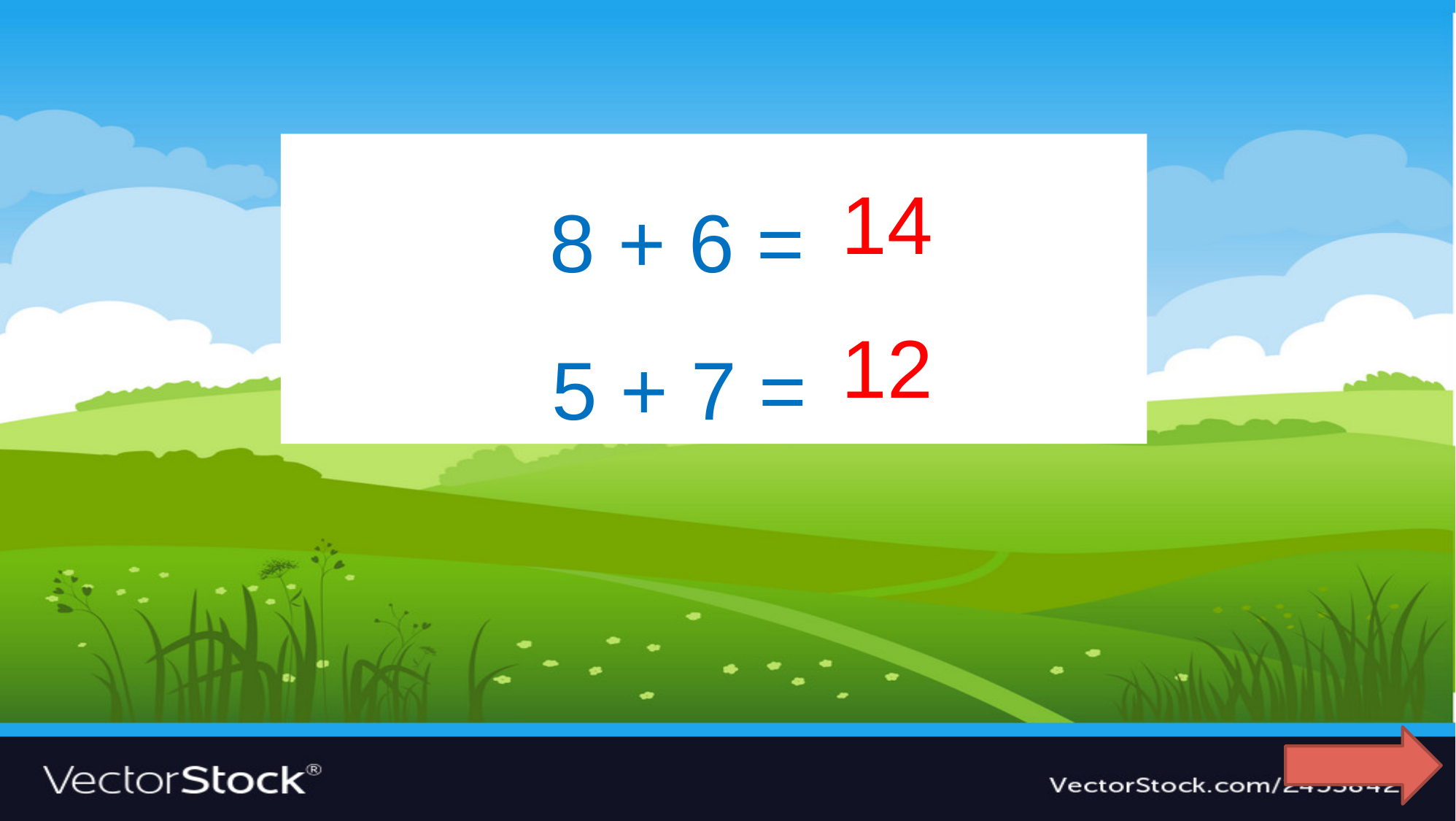

8 + 6 = ?
5 + 7 = ?
14
12